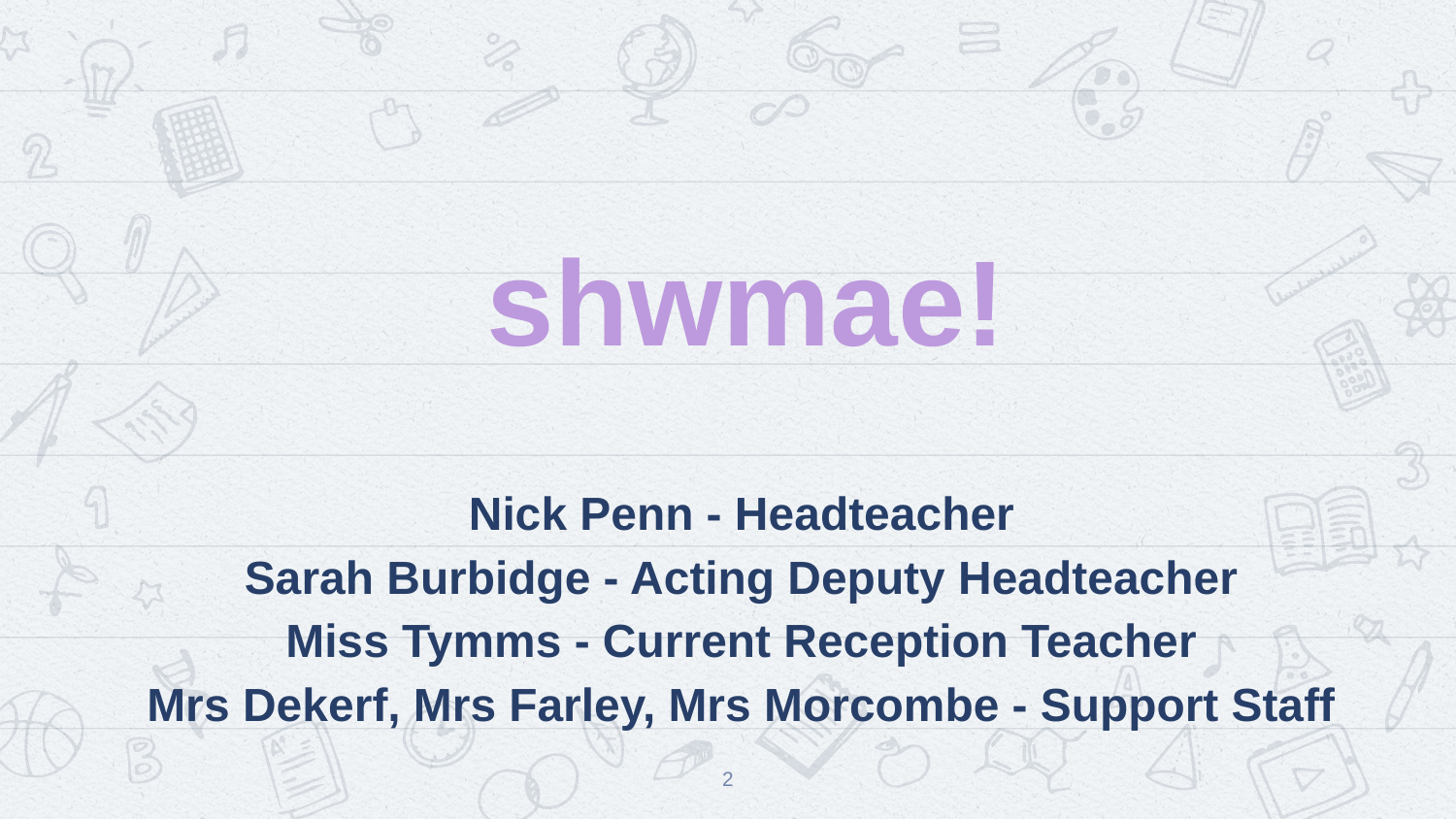

shwmae!
Nick Penn - Headteacher
Sarah Burbidge - Acting Deputy Headteacher
Miss Tymms - Current Reception Teacher
Mrs Dekerf, Mrs Farley, Mrs Morcombe - Support Staff
2